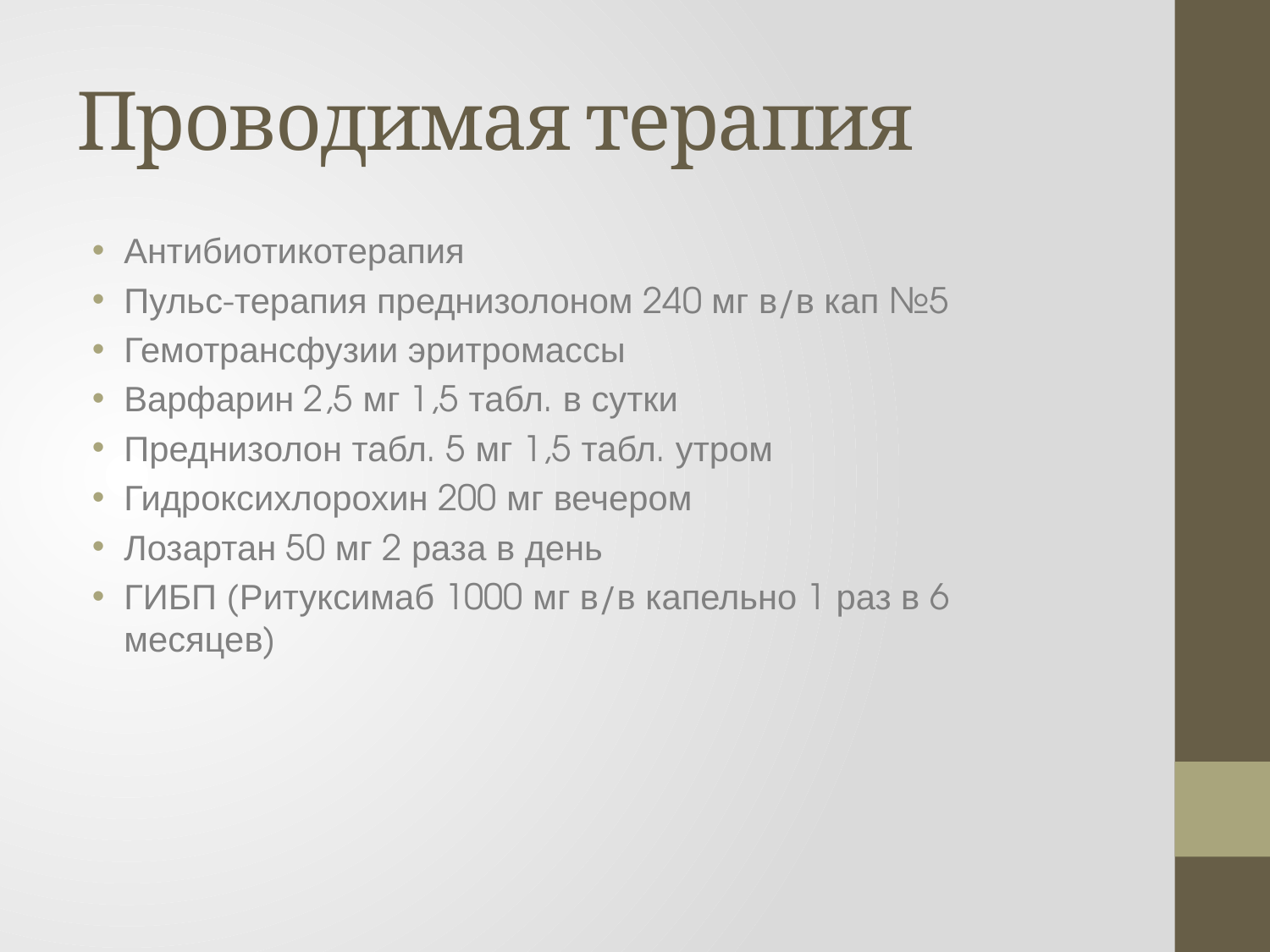

# Проводимая терапия
Антибиотикотерапия
Пульс-терапия преднизолоном 240 мг в/в кап №5
Гемотрансфузии эритромассы
Варфарин 2,5 мг 1,5 табл. в сутки
Преднизолон табл. 5 мг 1,5 табл. утром
Гидроксихлорохин 200 мг вечером
Лозартан 50 мг 2 раза в день
ГИБП (Ритуксимаб 1000 мг в/в капельно 1 раз в 6 месяцев)